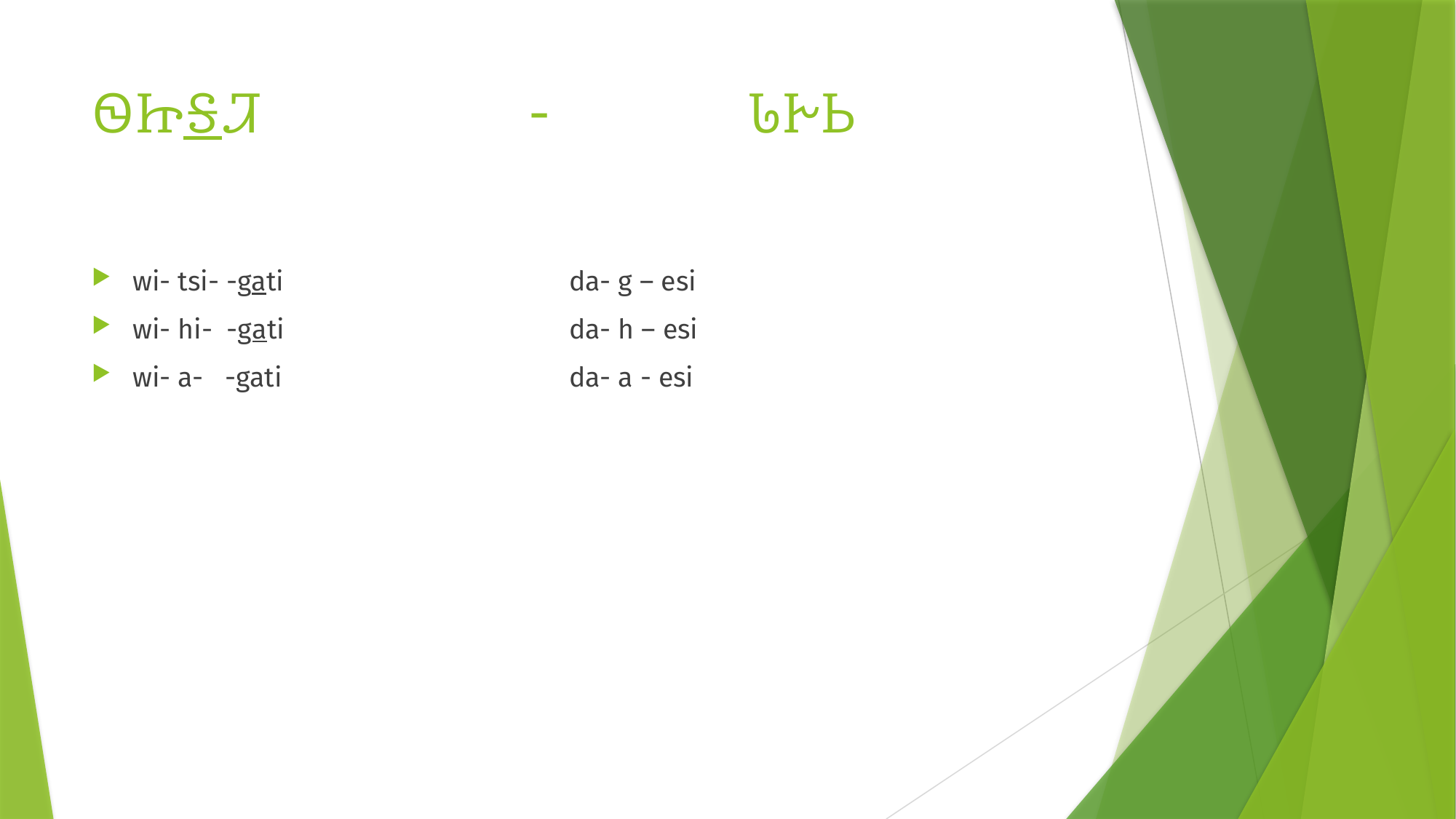

# ᏫᏥᎦᏘ			-		ᏓᎨᏏ
wi- tsi- -gati			da- g – esi
wi- hi-  -gati			da- h – esi
wi- a-   -gati			da- a - esi